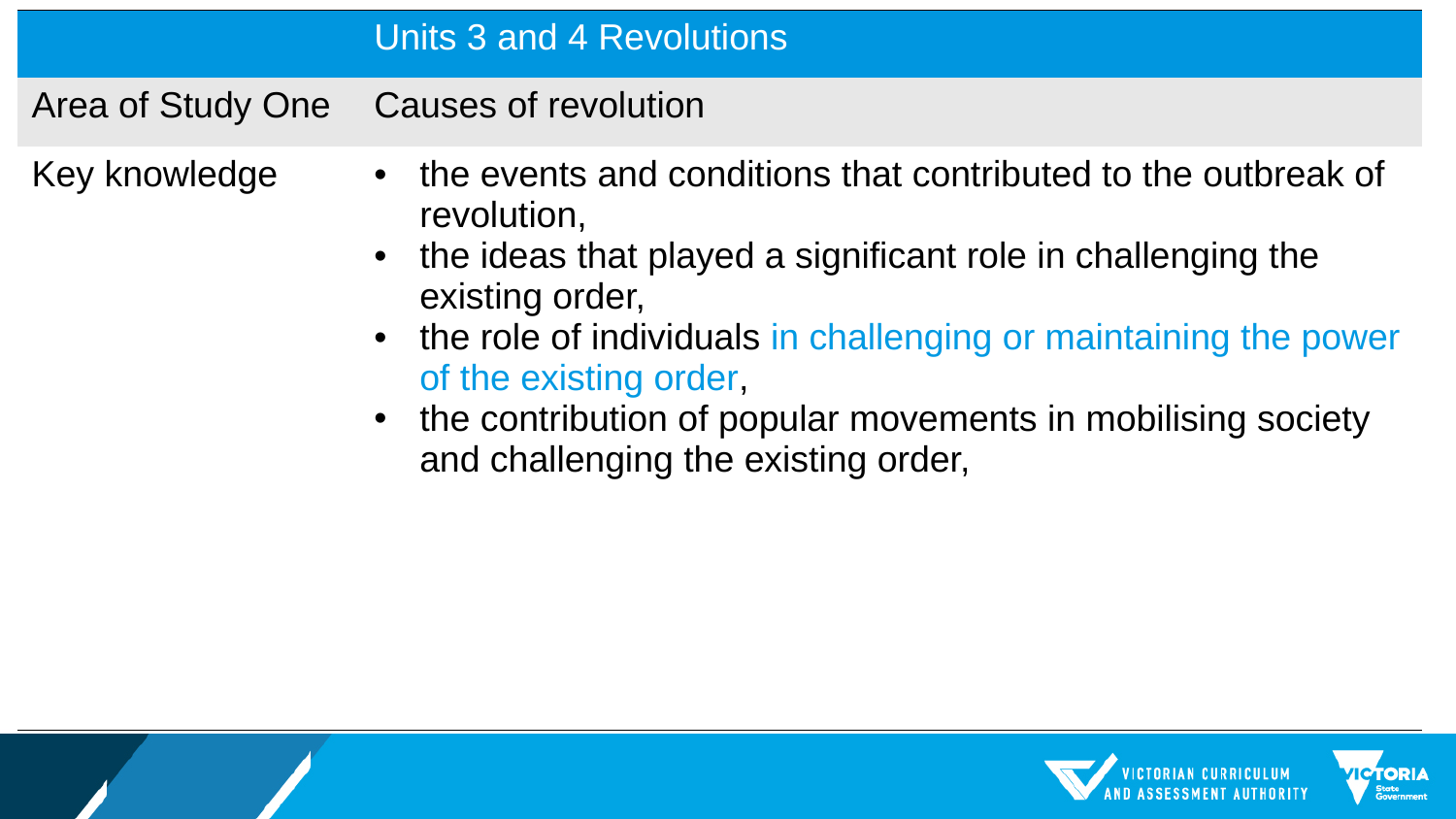

|  | Units 3 and 4 Revolutions |
| --- | --- |
| Area of Study One | Causes of revolution |
| Key knowledge | the events and conditions that contributed to the outbreak of revolution, the ideas that played a significant role in challenging the existing order, the role of individuals in challenging or maintaining the power of the existing order, the contribution of popular movements in mobilising society and challenging the existing order, |